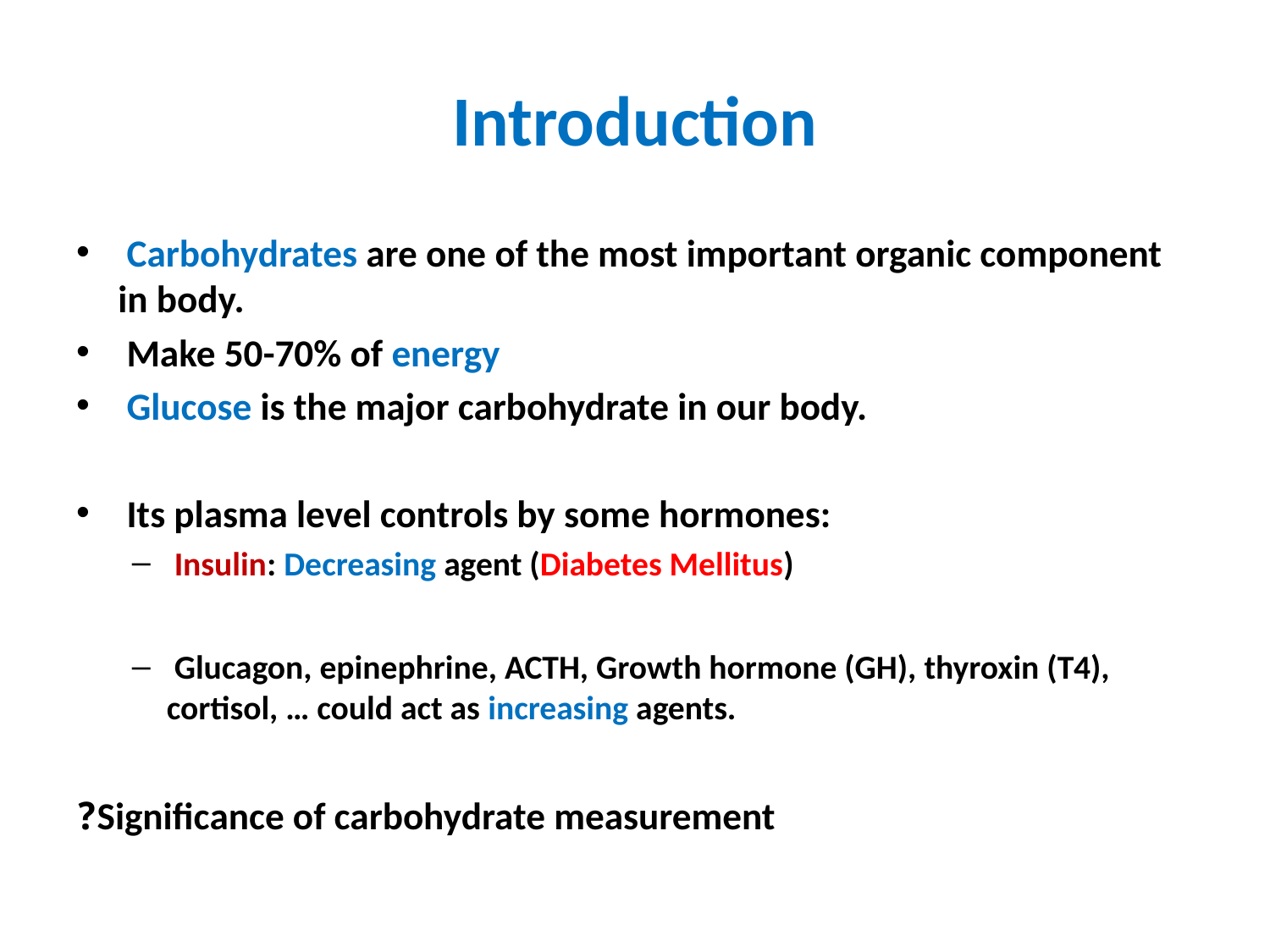

# Introduction
 Carbohydrates are one of the most important organic component in body.
 Make 50-70% of energy
 Glucose is the major carbohydrate in our body.

 Its plasma level controls by some hormones:
 Insulin: Decreasing agent (Diabetes Mellitus)

 Glucagon, epinephrine, ACTH, Growth hormone (GH), thyroxin (T4), cortisol, … could act as increasing agents.

Significance of carbohydrate measurement?